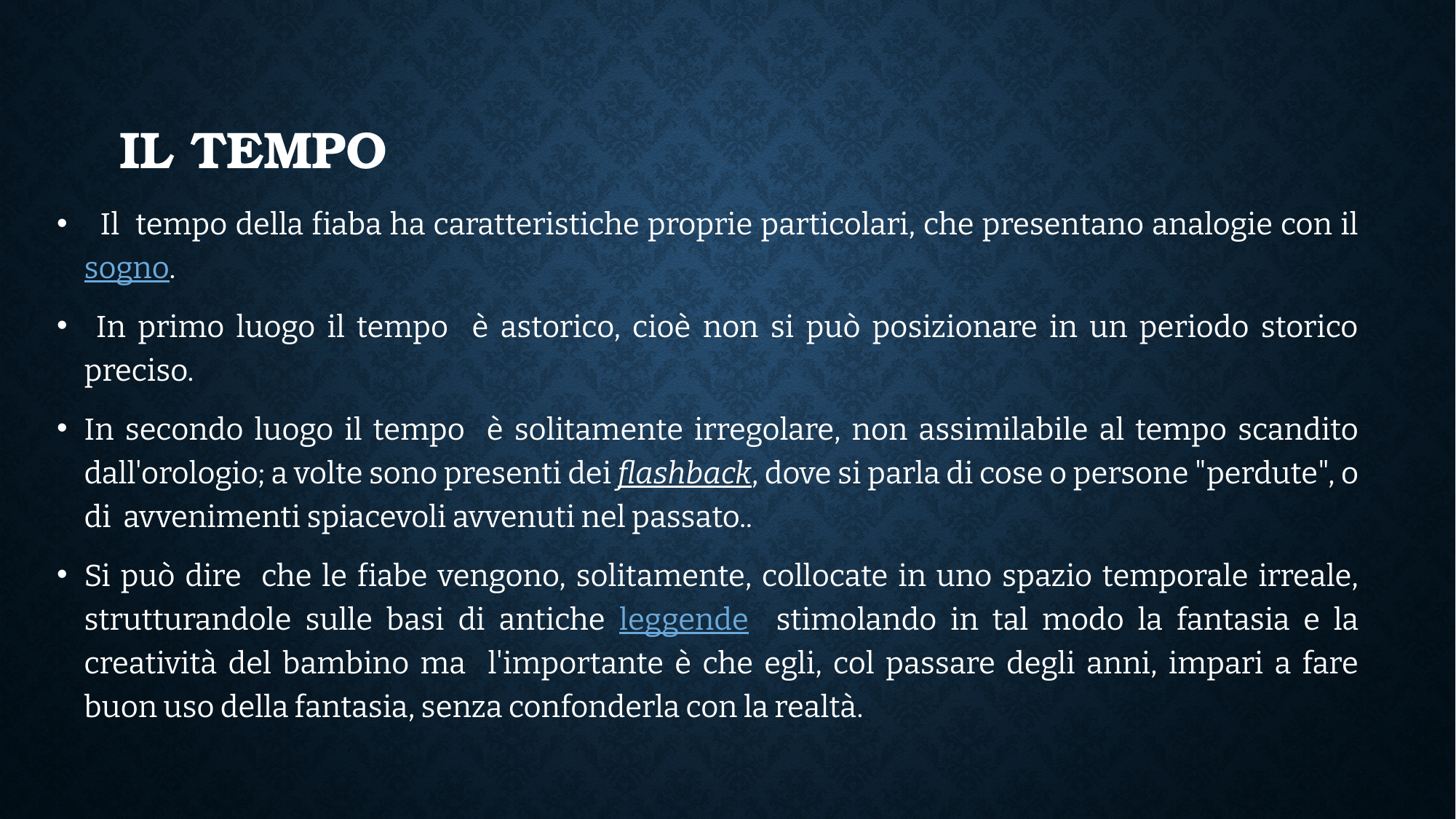

# IL TEMPO
  Il  tempo della fiaba ha caratteristiche proprie particolari, che presentano analogie con il sogno.
 In primo luogo il tempo  è astorico, cioè non si può posizionare in un periodo storico preciso.
In secondo luogo il tempo  è solitamente irregolare, non assimilabile al tempo scandito dall'orologio; a volte sono presenti dei flashback, dove si parla di cose o persone "perdute", o di  avvenimenti spiacevoli avvenuti nel passato..
Si può dire  che le fiabe vengono, solitamente, collocate in uno spazio temporale irreale, strutturandole sulle basi di antiche leggende  stimolando in tal modo la fantasia e la creatività del bambino ma  l'importante è che egli, col passare degli anni, impari a fare buon uso della fantasia, senza confonderla con la realtà.